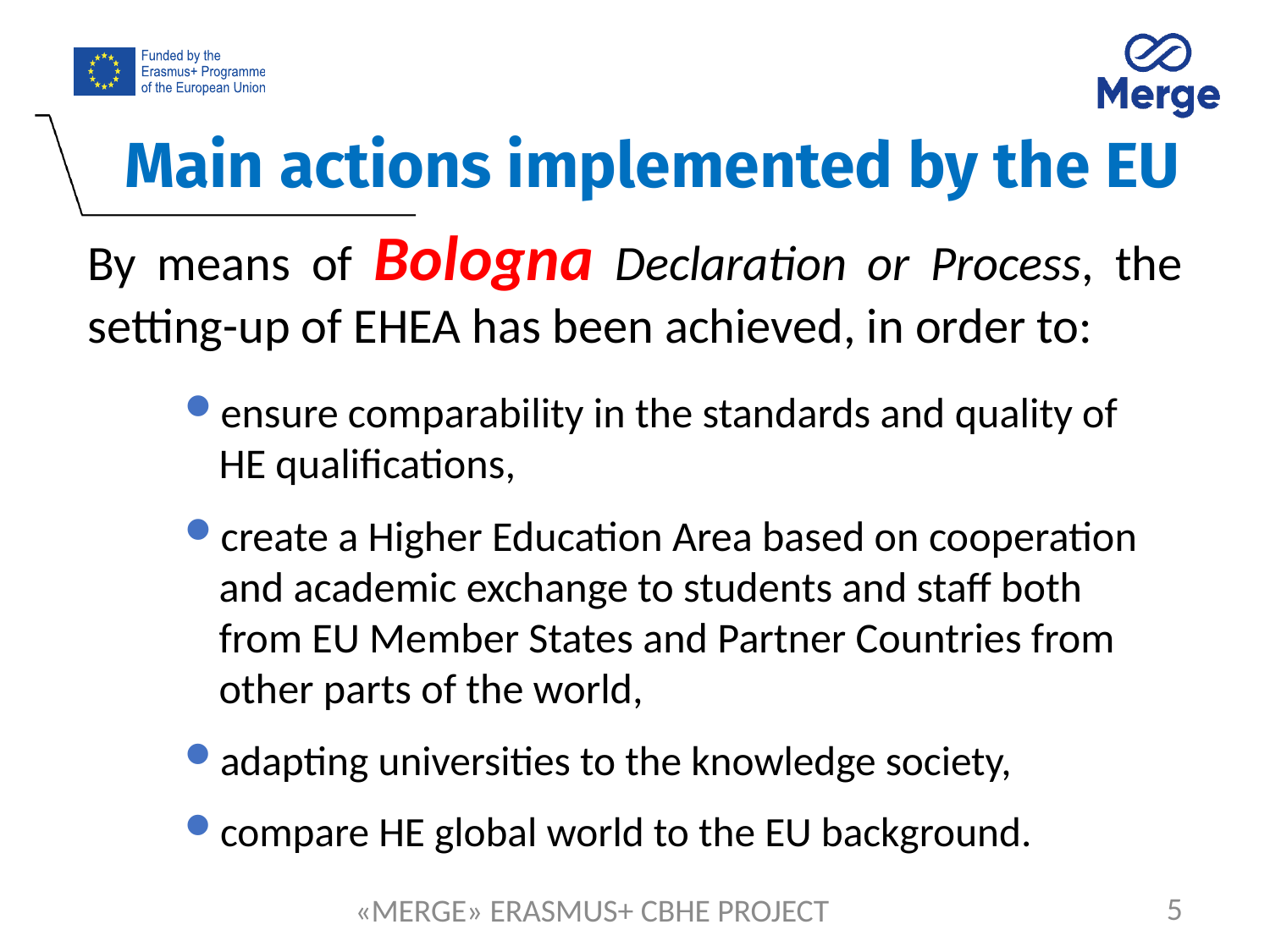

# Main actions implemented by the EU
By means of Bologna Declaration or Process, the setting-up of EHEA has been achieved, in order to:
ensure comparability in the standards and quality of HE qualifications,
create a Higher Education Area based on cooperation and academic exchange to students and staff both from EU Member States and Partner Countries from other parts of the world,
adapting universities to the knowledge society,
compare HE global world to the EU background.
5
«MERGE» ERASMUS+ CBHE PROJECT